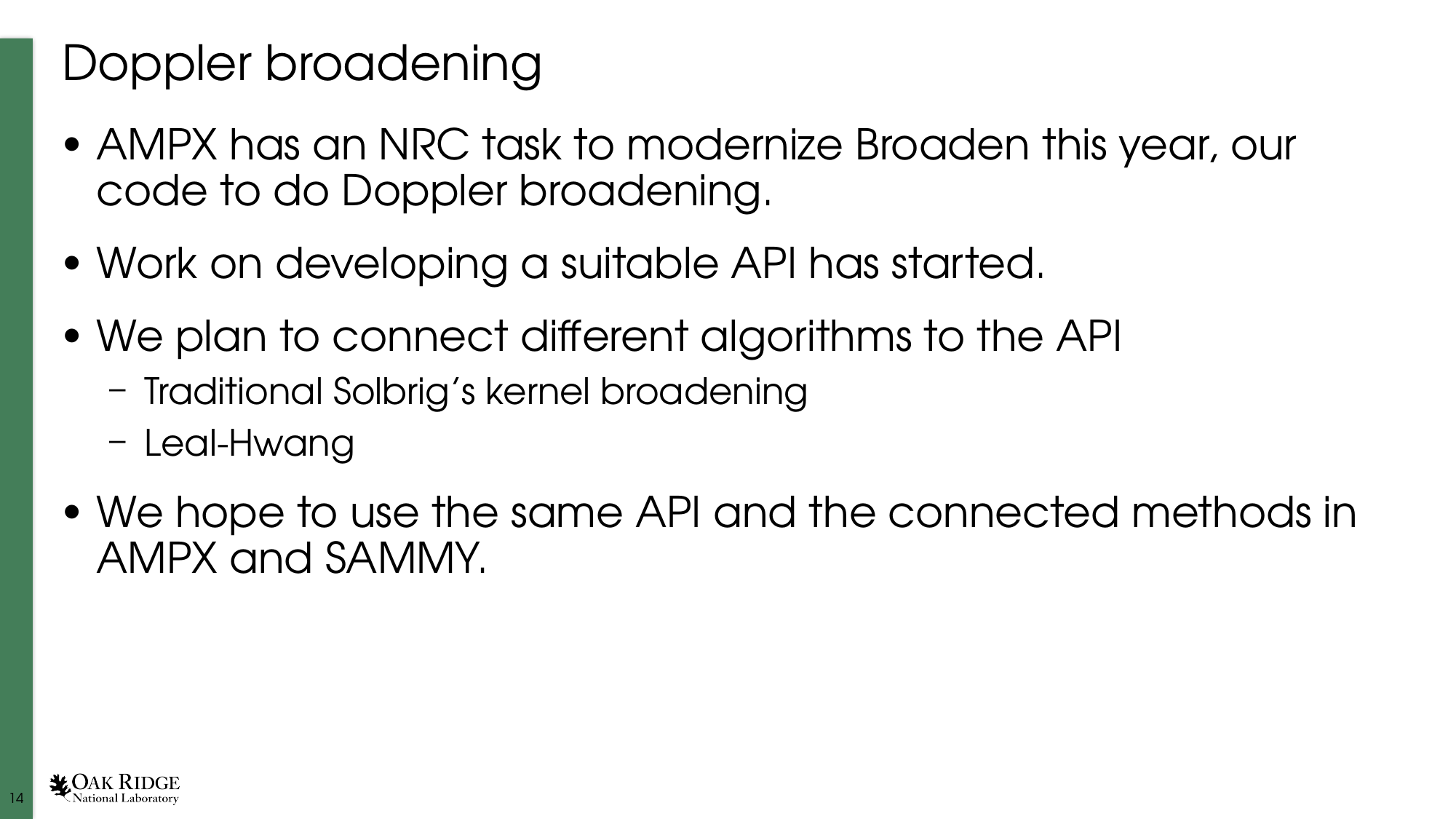

# Doppler broadening
AMPX has an NRC task to modernize Broaden this year, our code to do Doppler broadening.
Work on developing a suitable API has started.
We plan to connect different algorithms to the API
Traditional Solbrig’s kernel broadening
Leal-Hwang
We hope to use the same API and the connected methods in AMPX and SAMMY.